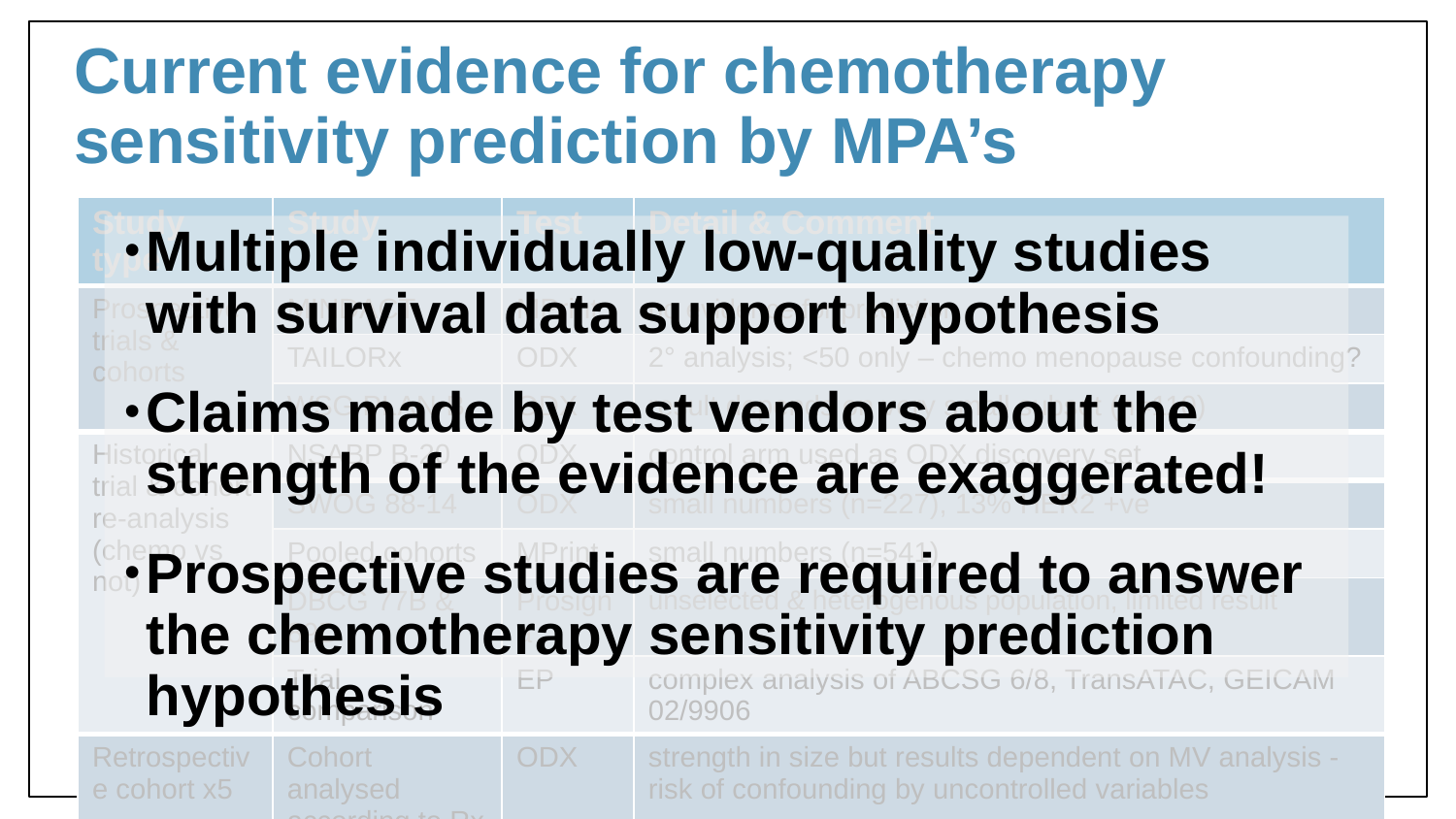

# Current evidence for chemotherapy sensitivity prediction by MPA’s
| Study type | Study | Test | Detail & Comment |
| --- | --- | --- | --- |
| Prospective trials & cohorts | MINDACT | MPrint | no evidence for prediction |
|  | TAILORx | ODX | 2° analysis; <50 only – chemo menopause confounding? |
|  | WSG PLAN-B | ODX | result depends on very small subset (n=110) |
| Historical trial & cohort re-analysis (chemo vs not) | NSABP B-20 | ODX | control arm used as ODX discovery set |
|  | SWOG 88-14 | ODX | small numbers (n=227), 13% HER2 +ve |
|  | Pooled cohorts | MPrint | small numbers (n=541) |
|  | DBCG 77B & 89D | Prosigna | unselected & heterogenous population, limited result |
|  | Trial comparison | EP | complex analysis of ABCSG 6/8, TransATAC, GEICAM 02/9906 |
| Retrospective cohort x5 | Cohort analysed according to Rx | ODX | strength in size but results dependent on MV analysis - risk of confounding by uncontrolled variables |
Multiple individually low-quality studies with survival data support hypothesis
Claims made by test vendors about the strength of the evidence are exaggerated!
Prospective studies are required to answer the chemotherapy sensitivity prediction hypothesis